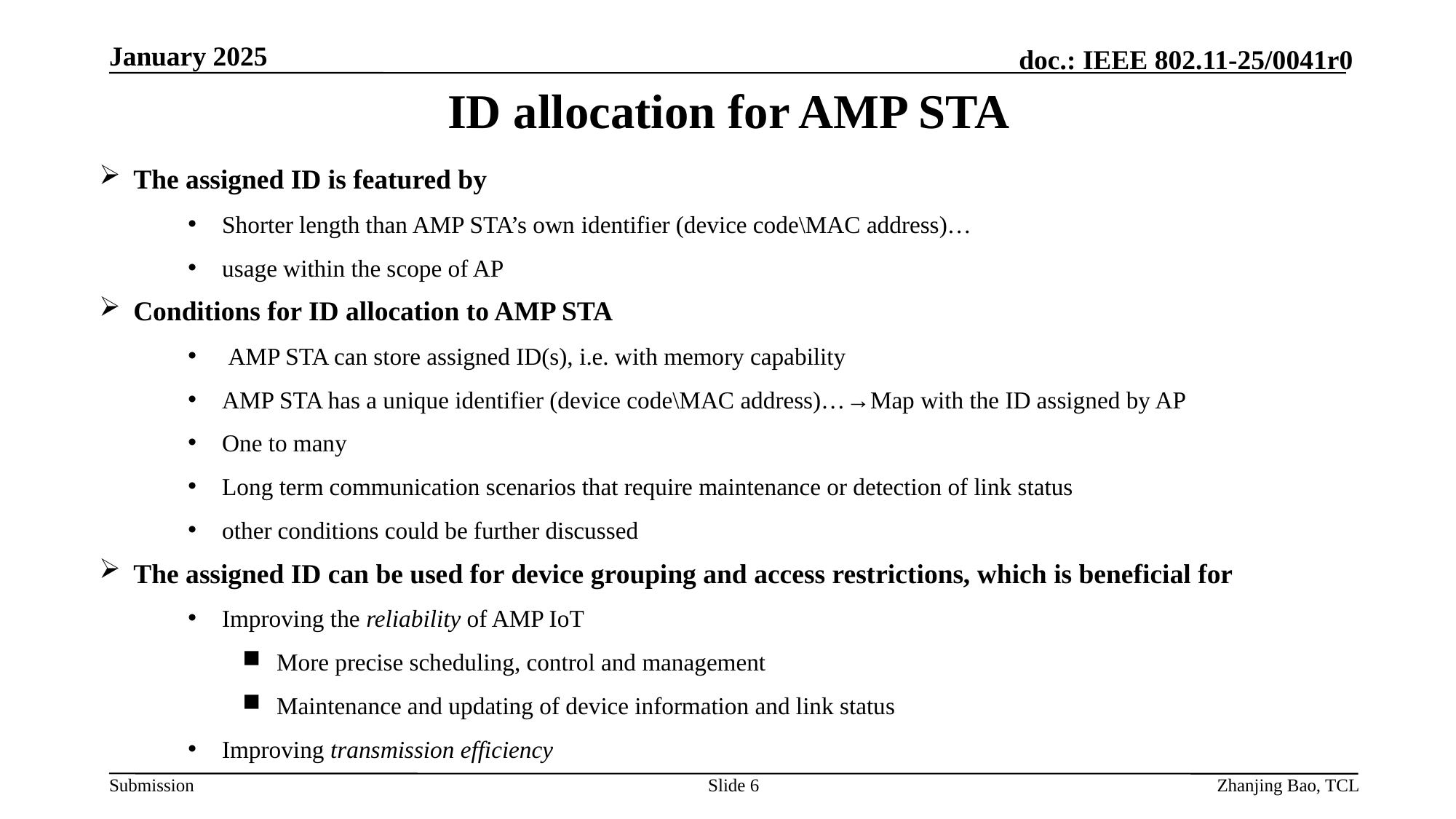

January 2025
# ID allocation for AMP STA
The assigned ID is featured by
Shorter length than AMP STA’s own identifier (device code\MAC address)…
usage within the scope of AP

Conditions for ID allocation to AMP STA
 AMP STA can store assigned ID(s), i.e. with memory capability
AMP STA has a unique identifier (device code\MAC address)…→Map with the ID assigned by AP
One to many
Long term communication scenarios that require maintenance or detection of link status
other conditions could be further discussed
The assigned ID can be used for device grouping and access restrictions, which is beneficial for
Improving the reliability of AMP IoT
More precise scheduling, control and management
Maintenance and updating of device information and link status
Improving transmission efficiency
Slide 6
Zhanjing Bao, TCL